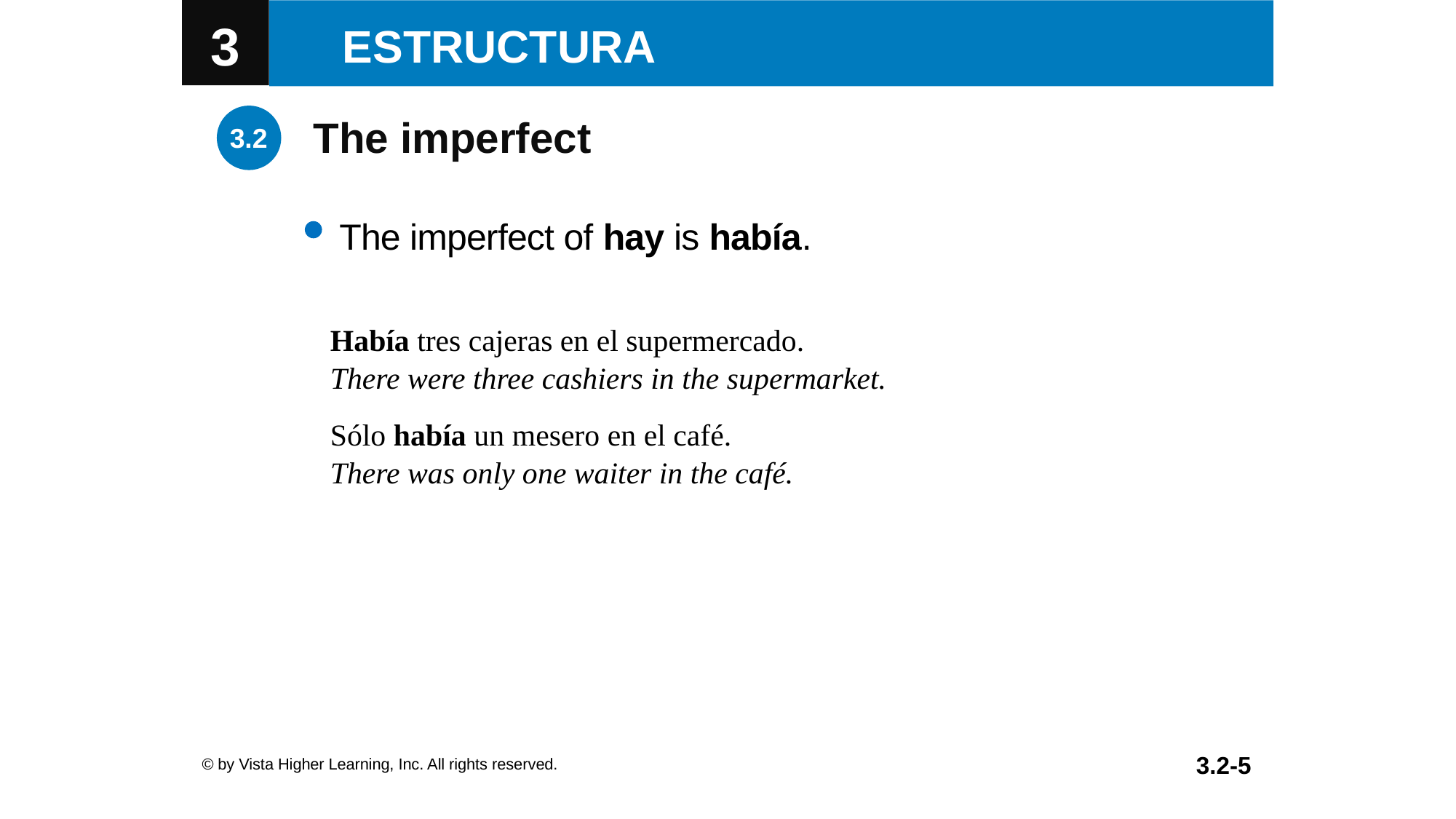

The imperfect
The imperfect of hay is había.
| Había tres cajeras en el supermercado. |
| --- |
| There were three cashiers in the supermarket. |
| Sólo había un mesero en el café. |
| There was only one waiter in the café. |
© by Vista Higher Learning, Inc. All rights reserved.
3.2-5